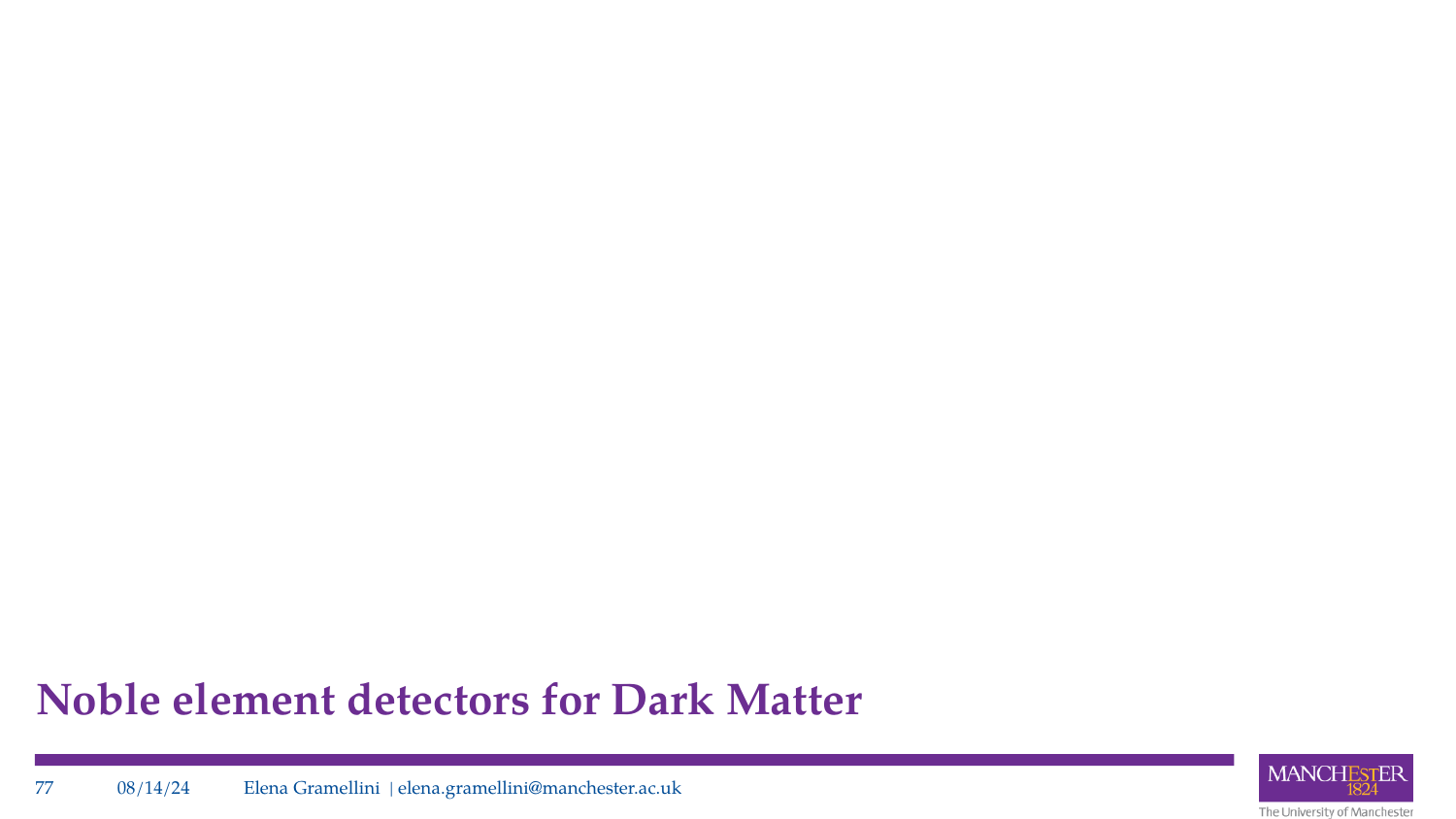

# Noble element detectors for Dark Matter
77
08/14/24

Elena Gramellini  | elena.gramellini@manchester.ac.uk